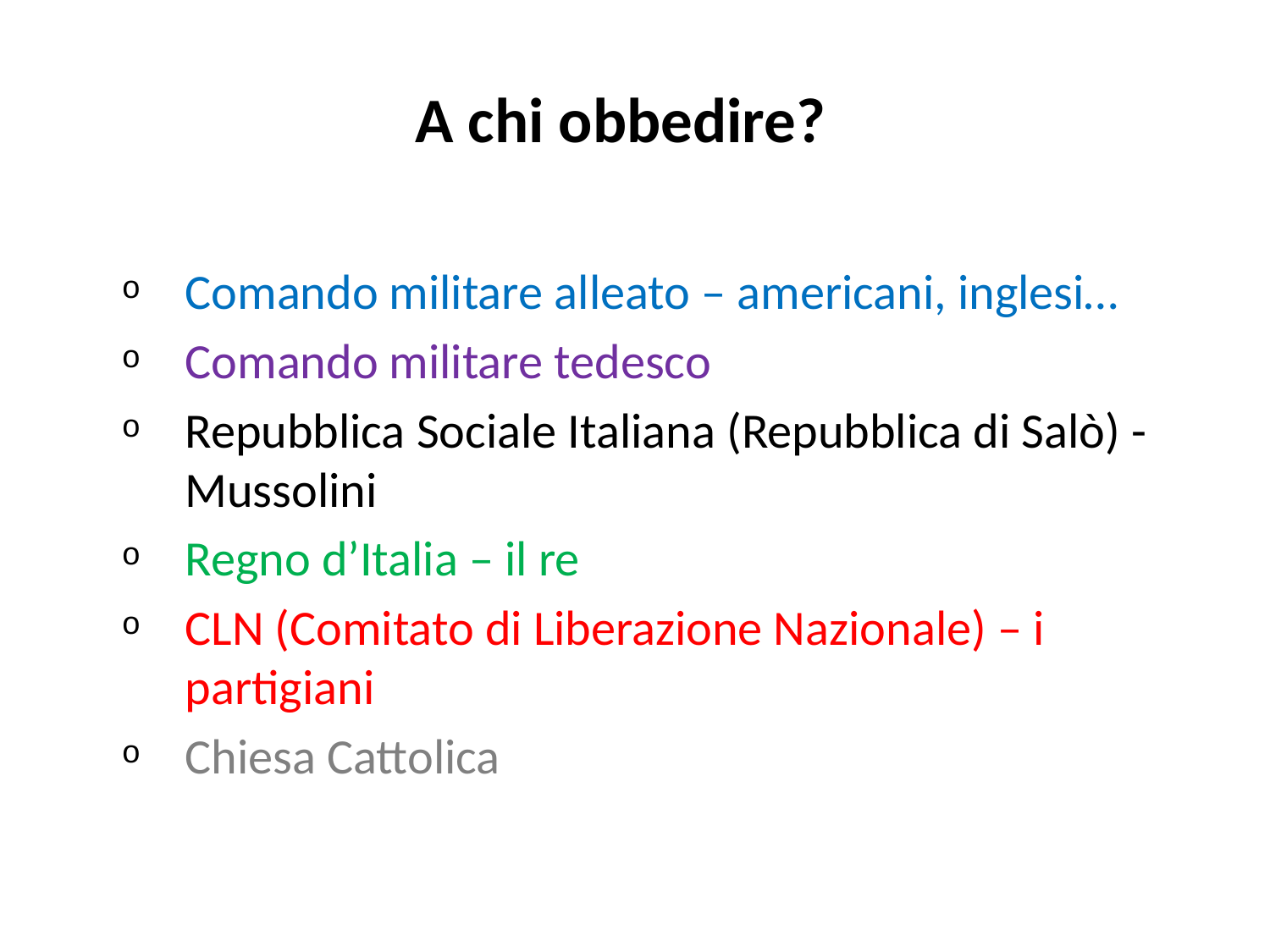

# A chi obbedire?
Comando militare alleato – americani, inglesi…
Comando militare tedesco
Repubblica Sociale Italiana (Repubblica di Salò) - Mussolini
Regno d’Italia – il re
CLN (Comitato di Liberazione Nazionale) – i partigiani
Chiesa Cattolica